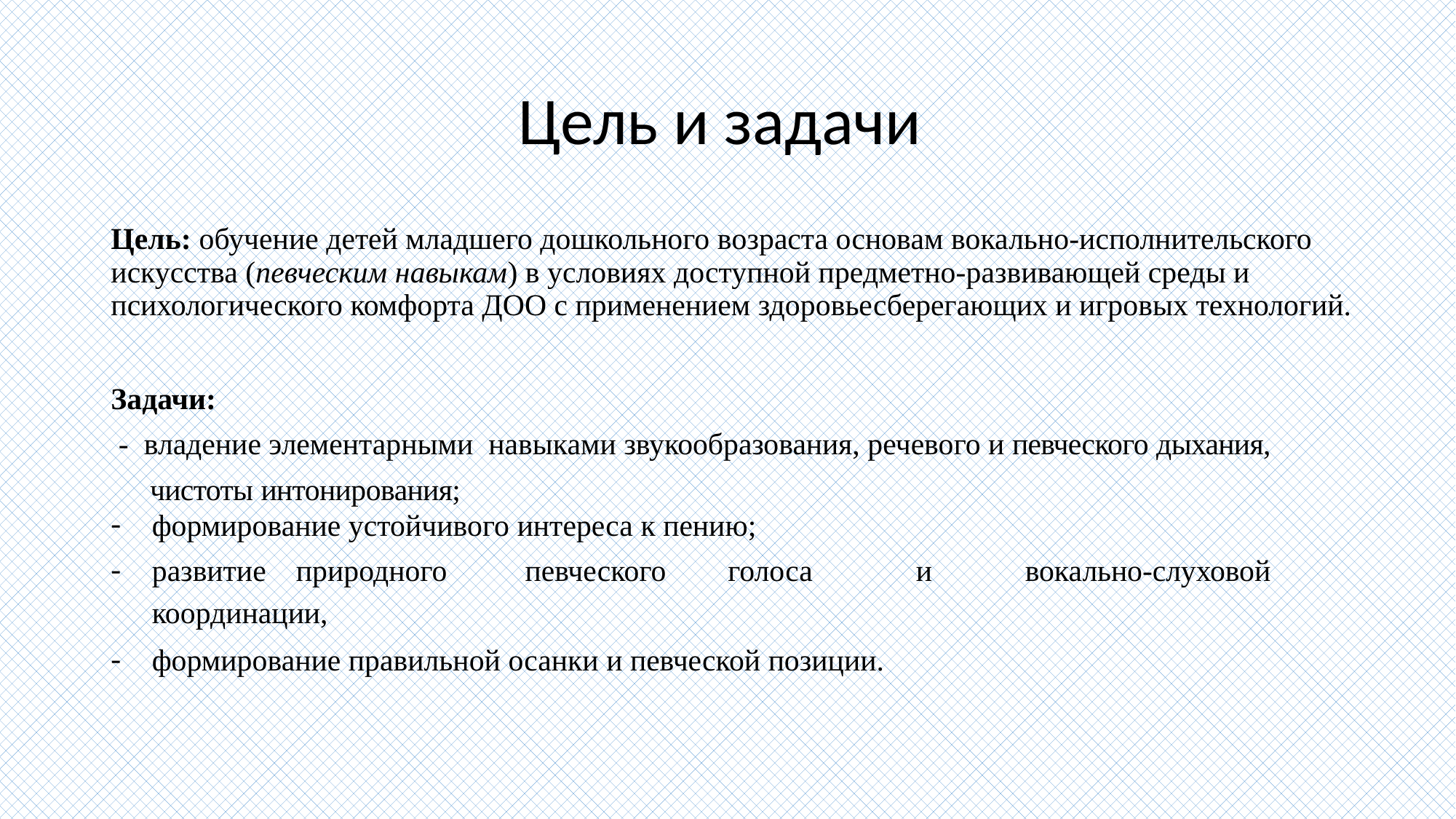

# Цель и задачи
Цель: обучение детей младшего дошкольного возраста основам вокально-исполнительского искусства (певческим навыкам) в условиях доступной предметно-развивающей среды и психологического комфорта ДОО с применением здоровьесберегающих и игровых технологий.

Задачи:
 -  владение элементарными  навыками звукообразования, речевого и певческого дыхания,
      чистоты интонирования;
формирование устойчивого интереса к пению;
развитие	природного	певческого	голоса	и	вокально-слуховой координации,
формирование правильной осанки и певческой позиции.